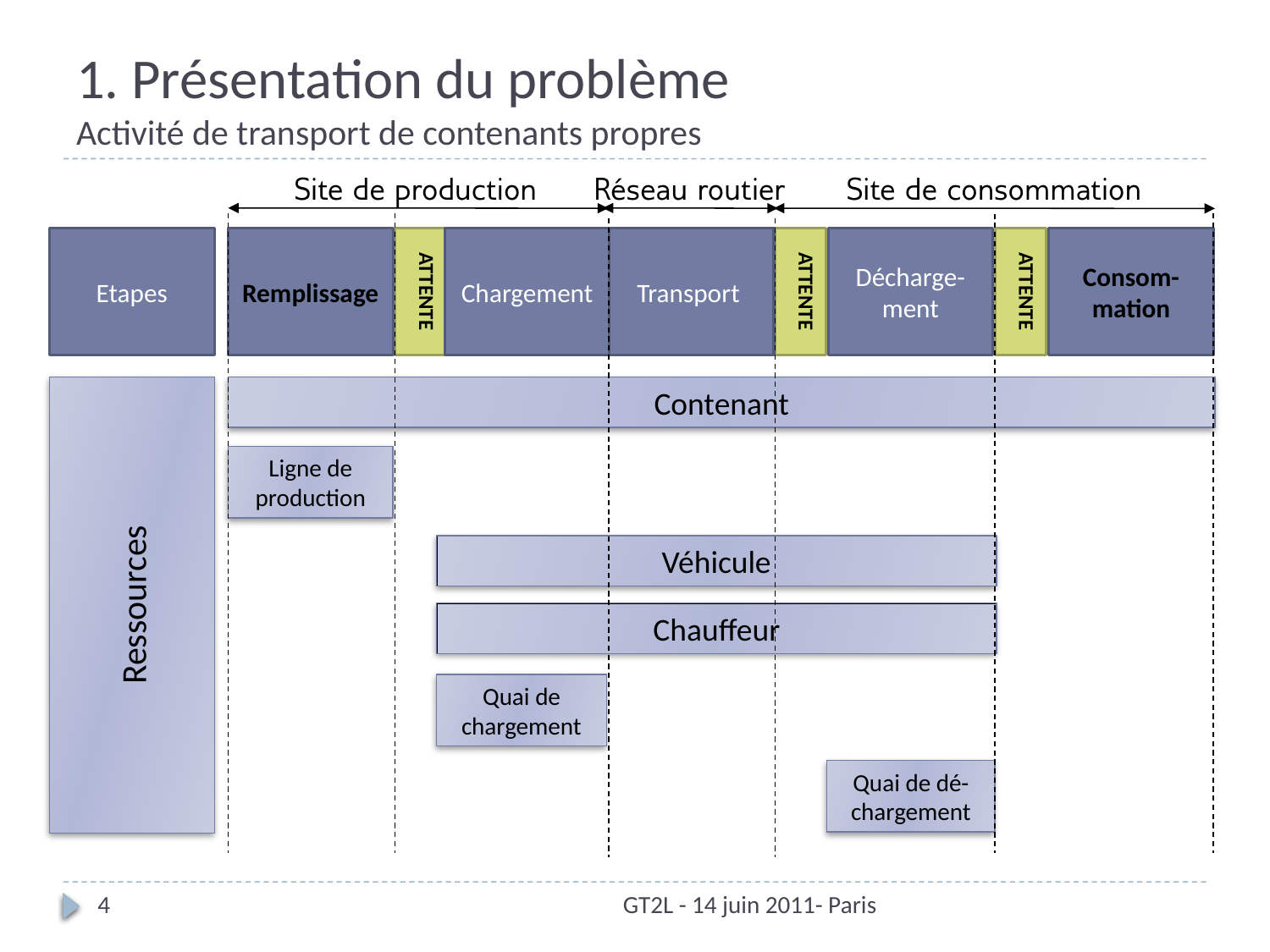

# 1. Présentation du problème Activité de transport de contenants propres
Site de production
Réseau routier
Site de consommation
Etapes
Remplissage
ATTENTE
Chargement
Transport
ATTENTE
Décharge-ment
ATTENTE
Consom-mation
Ressources
Contenant
Ligne de production
Véhicule
Chauffeur
Quai de chargement
Quai de dé-chargement
4
GT2L - 14 juin 2011- Paris